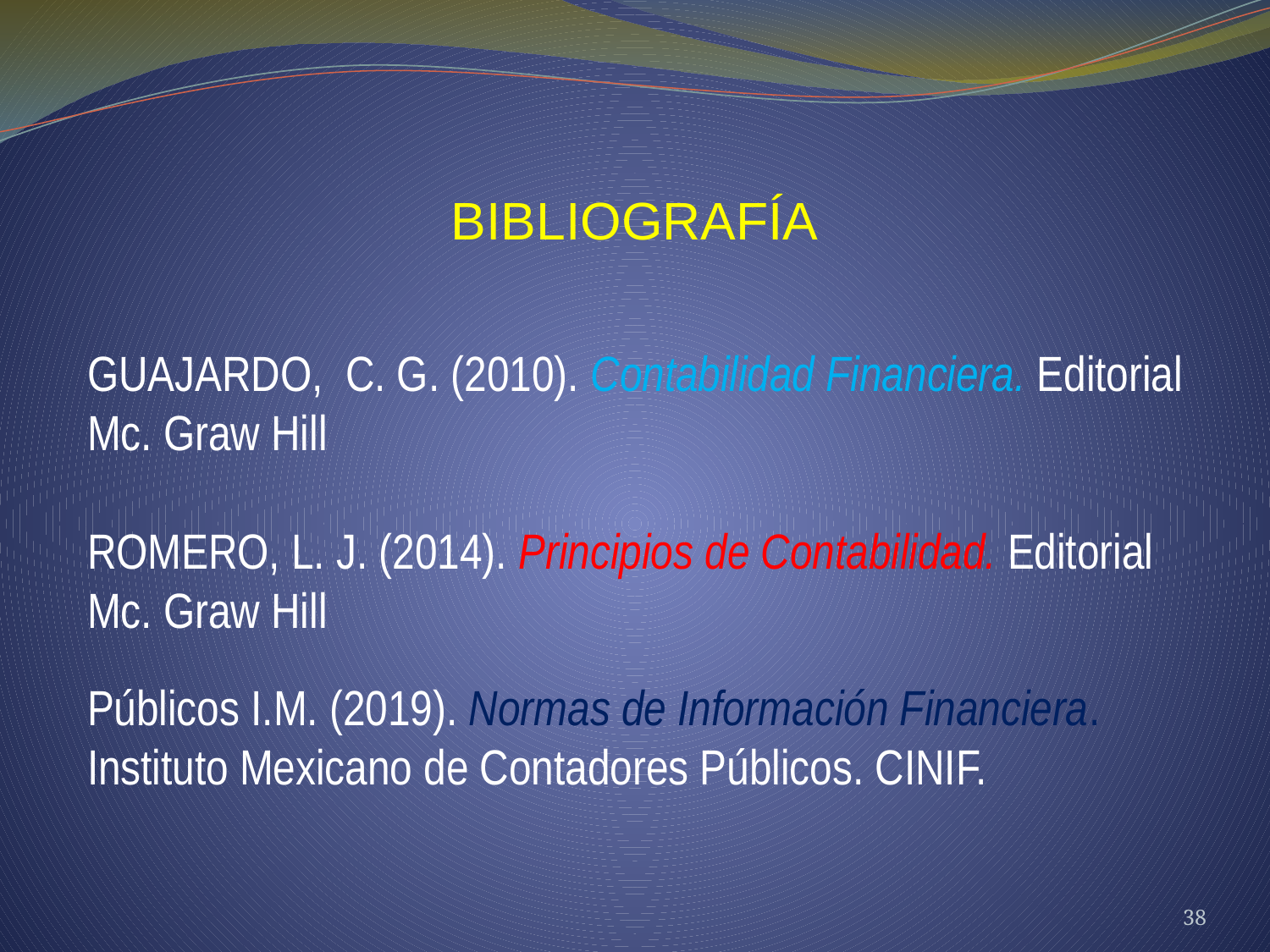

BIBLIOGRAFÍA
GUAJARDO,  C. G. (2010). Contabilidad Financiera. Editorial Mc. Graw Hill

ROMERO, L. J. (2014). Principios de Contabilidad. Editorial Mc. Graw Hill

Públicos I.M. (2019). Normas de Información Financiera. Instituto Mexicano de Contadores Públicos. CINIF.

38